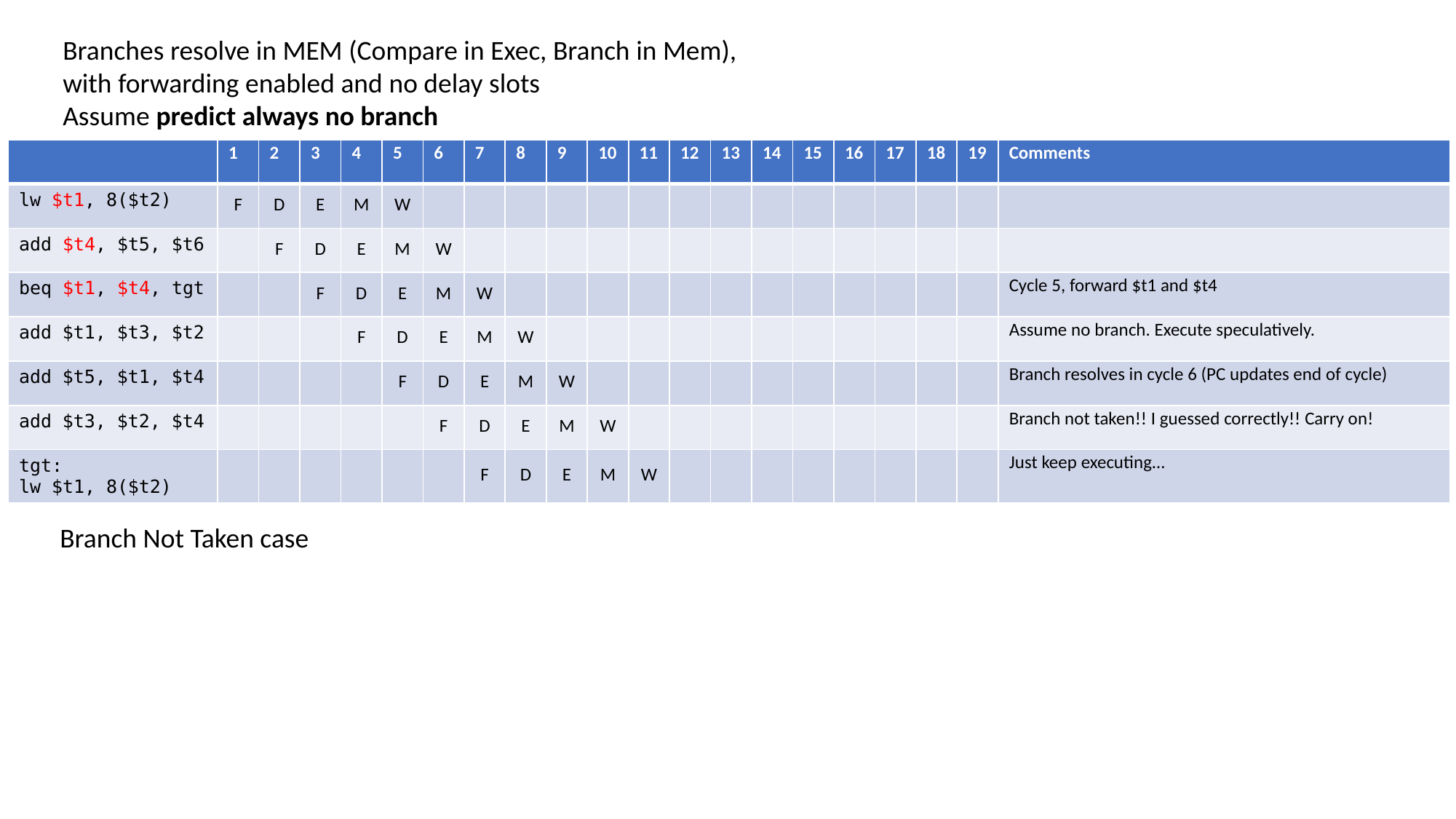

Branches resolve in MEM (Compare in Exec, Branch in Mem),
with forwarding enabled and no delay slots
Assume predict always no branch
|  | 1 | 2 | 3 | 4 | 5 | 6 | 7 | 8 | 9 | 10 | 11 | 12 | 13 | 14 | 15 | 16 | 17 | 18 | 19 | Comments |
| --- | --- | --- | --- | --- | --- | --- | --- | --- | --- | --- | --- | --- | --- | --- | --- | --- | --- | --- | --- | --- |
| lw $t1, 8($t2) | F | D | E | M | W |  |  |  |  |  |  |  |  |  |  |  |  |  |  |  |
| add $t4, $t5, $t6 |  | F | D | E | M | W |  |  |  |  |  |  |  |  |  |  |  |  |  |  |
| beq $t1, $t4, tgt |  |  | F | D | E | M | W |  |  |  |  |  |  |  |  |  |  |  |  | Cycle 5, forward $t1 and $t4 |
| add $t1, $t3, $t2 |  |  |  | F | D | E | M | W |  |  |  |  |  |  |  |  |  |  |  | Assume no branch. Execute speculatively. |
| add $t5, $t1, $t4 |  |  |  |  | F | D | E | M | W |  |  |  |  |  |  |  |  |  |  | Branch resolves in cycle 6 (PC updates end of cycle) |
| add $t3, $t2, $t4 |  |  |  |  |  | F | D | E | M | W |  |  |  |  |  |  |  |  |  | Branch not taken!! I guessed correctly!! Carry on! |
| tgt: lw $t1, 8($t2) |  |  |  |  |  |  | F | D | E | M | W |  |  |  |  |  |  |  |  | Just keep executing… |
Branch Not Taken case